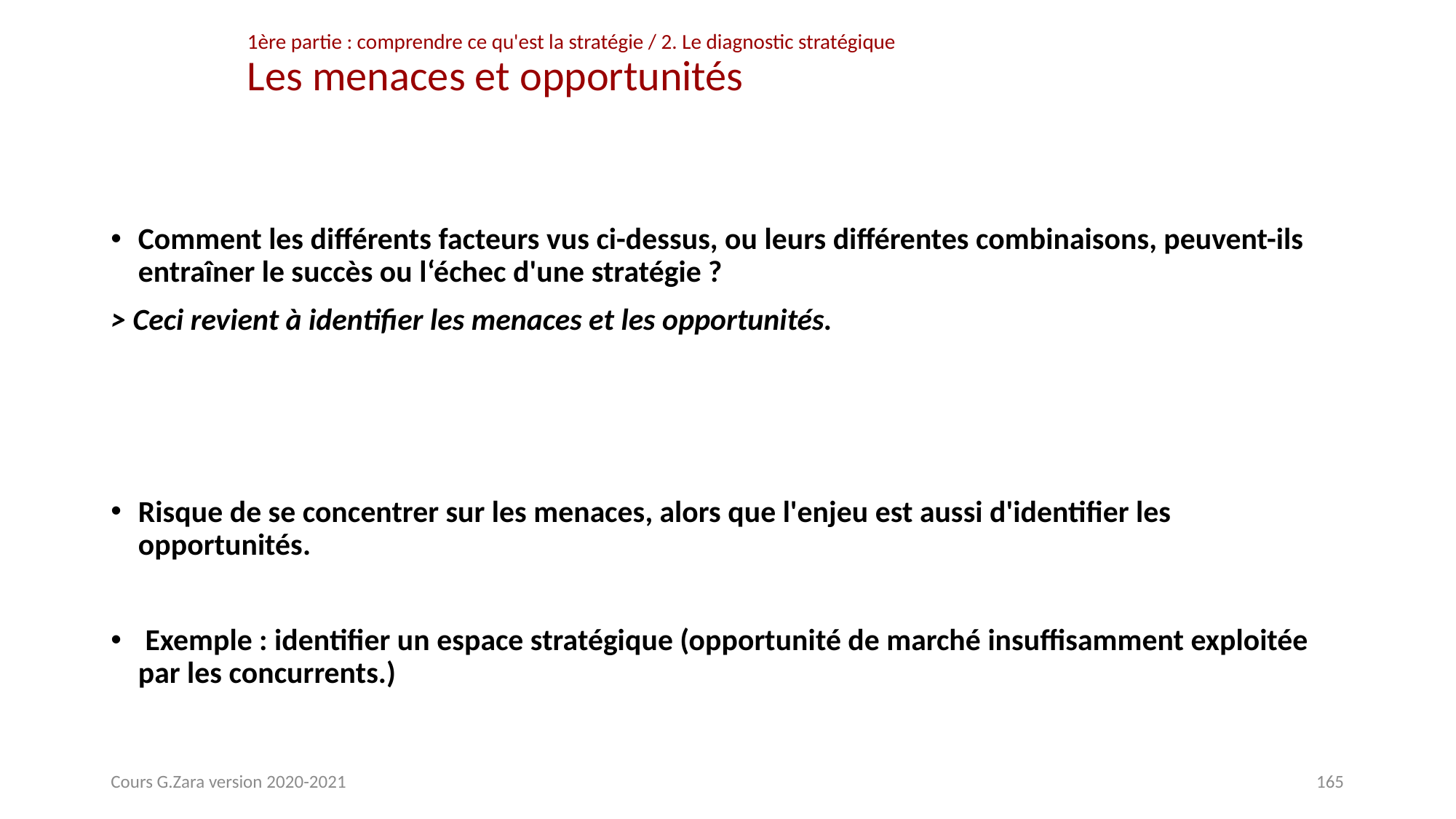

# 1ère partie : comprendre ce qu'est la stratégie / 2. Le diagnostic stratégique Les menaces et opportunités
Comment les différents facteurs vus ci-dessus, ou leurs différentes combinaisons, peuvent-ils entraîner le succès ou l‘échec d'une stratégie ?
> Ceci revient à identifier les menaces et les opportunités.

Risque de se concentrer sur les menaces, alors que l'enjeu est aussi d'identifier les opportunités.

 Exemple : identifier un espace stratégique (opportunité de marché insuffisamment exploitée par les concurrents.)

Cours G.Zara version 2020-2021
165